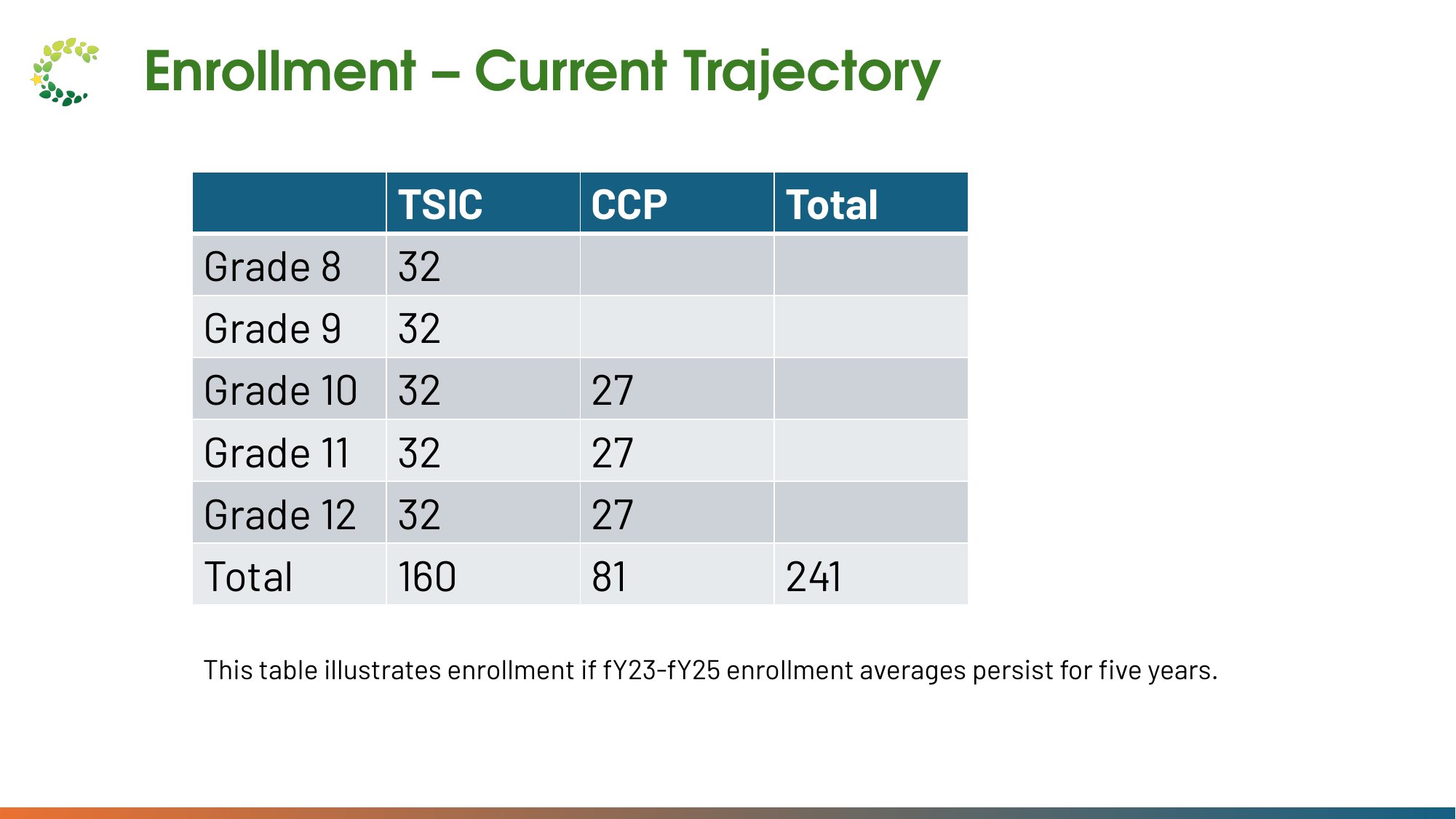

Enrollment – Current Trajectory
|  | TSIC | CCP | Total |
| --- | --- | --- | --- |
| Grade 8 | 32 |  |  |
| Grade 9 | 32 |  |  |
| Grade 10 | 32 | 27 |  |
| Grade 11 | 32 | 27 |  |
| Grade 12 | 32 | 27 |  |
| Total | 160 | 81 | 241 |
This table illustrates enrollment if fY23-fY25 enrollment averages persist for five years.